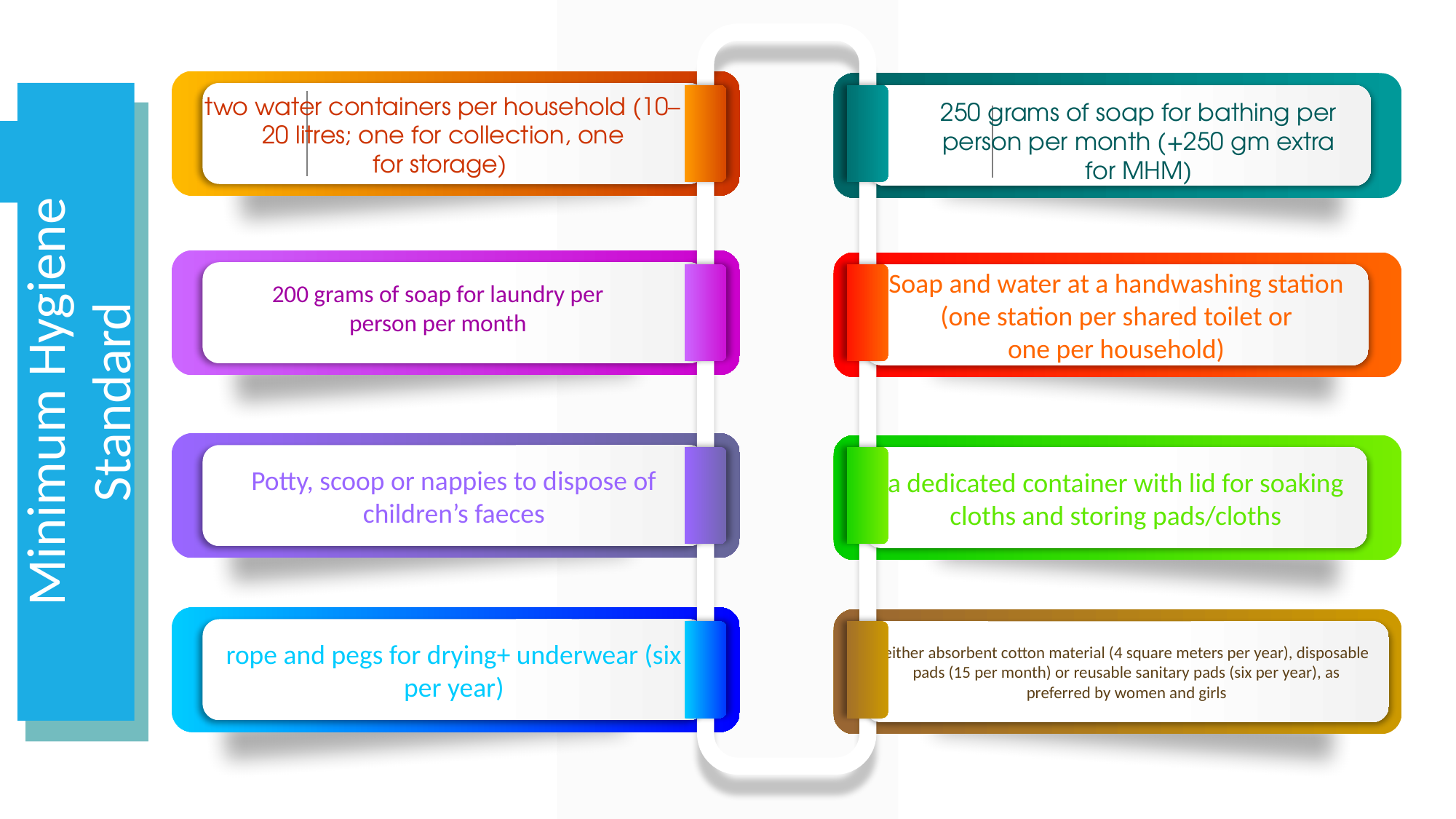

Minimum Hygiene Standard

two water containers per household (10–20 litres; one for collection, one
for storage)

250 grams of soap for bathing per person per month (+250 gm extra for MHM)

200 grams of soap for laundry per person per month
Soap and water at a handwashing station (one station per shared toilet or
one per household)

Potty, scoop or nappies to dispose of children’s faeces
a dedicated container with lid for soaking cloths and storing pads/cloths

rope and pegs for drying+ underwear (six per year)
either absorbent cotton material (4 square meters per year), disposable pads (15 per month) or reusable sanitary pads (six per year), as preferred by women and girls